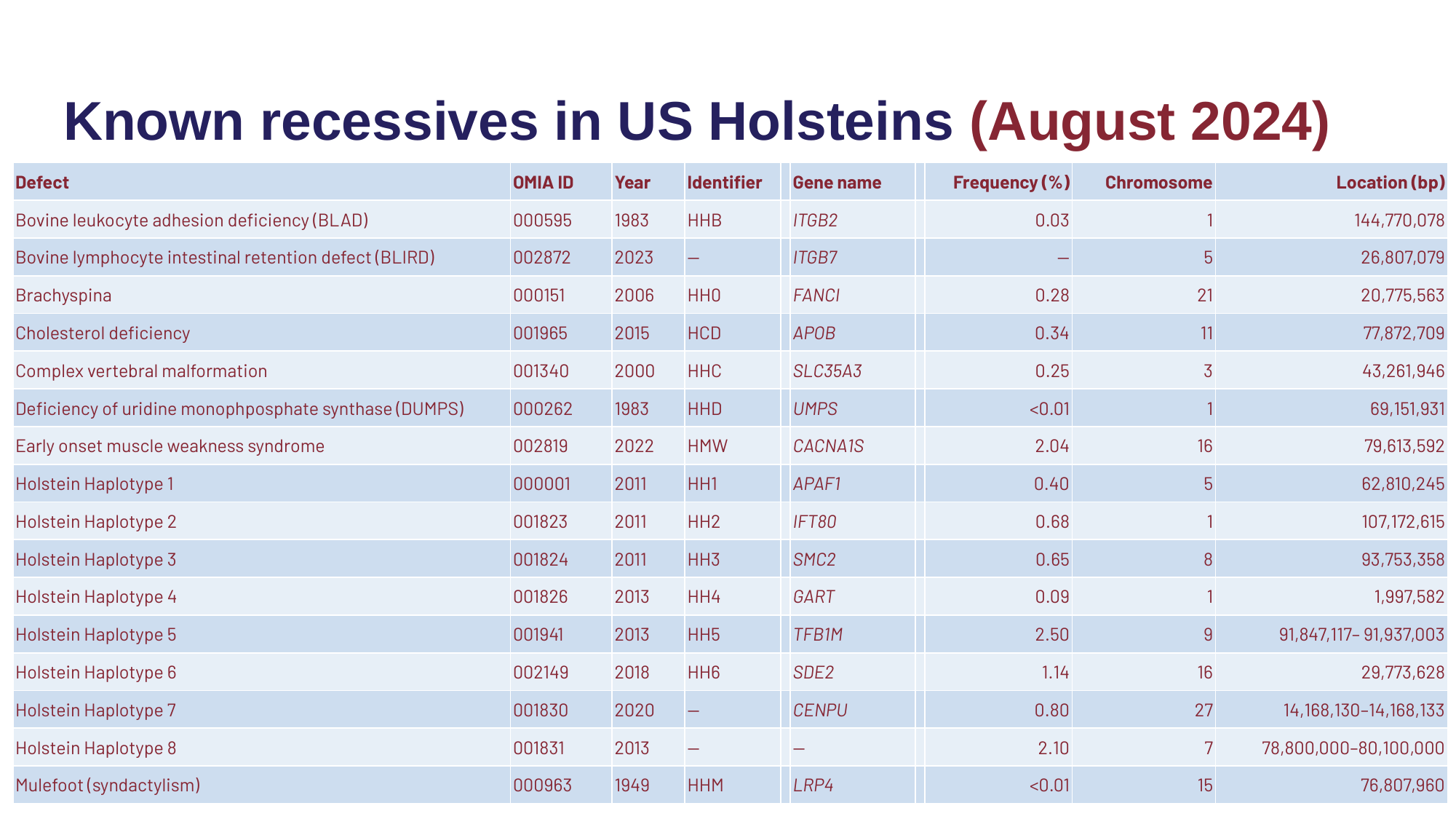

# Known recessives in US Holsteins (August 2024)
| Defect | OMIA ID | Year | Identifier |  | Gene name |  | Frequency (%) | Chromosome | Location (bp) |
| --- | --- | --- | --- | --- | --- | --- | --- | --- | --- |
| Bovine leukocyte adhesion deficiency (BLAD) | 000595 | 1983 | HHB |  | ITGB2 |  | 0.03 | 1 | 144,770,078 |
| Bovine lymphocyte intestinal retention defect (BLIRD) | 002872 | 2023 | — |  | ITGB7 |  | — | 5 | 26,807,079 |
| Brachyspina | 000151 | 2006 | HH0 |  | FANCI |  | 0.28 | 21 | 20,775,563 |
| Cholesterol deficiency | 001965 | 2015 | HCD |  | APOB |  | 0.34 | 11 | 77,872,709 |
| Complex vertebral malformation | 001340 | 2000 | HHC |  | SLC35A3 |  | 0.25 | 3 | 43,261,946 |
| Deficiency of uridine monophposphate synthase (DUMPS) | 000262 | 1983 | HHD |  | UMPS |  | <0.01 | 1 | 69,151,931 |
| Early onset muscle weakness syndrome | 002819 | 2022 | HMW |  | CACNA1S |  | 2.04 | 16 | 79,613,592 |
| Holstein Haplotype 1 | 000001 | 2011 | HH1 |  | APAF1 |  | 0.40 | 5 | 62,810,245 |
| Holstein Haplotype 2 | 001823 | 2011 | HH2 |  | IFT80 |  | 0.68 | 1 | 107,172,615 |
| Holstein Haplotype 3 | 001824 | 2011 | HH3 |  | SMC2 |  | 0.65 | 8 | 93,753,358 |
| Holstein Haplotype 4 | 001826 | 2013 | HH4 |  | GART |  | 0.09 | 1 | 1,997,582 |
| Holstein Haplotype 5 | 001941 | 2013 | HH5 |  | TFB1M |  | 2.50 | 9 | 91,847,117– 91,937,003 |
| Holstein Haplotype 6 | 002149 | 2018 | HH6 |  | SDE2 |  | 1.14 | 16 | 29,773,628 |
| Holstein Haplotype 7 | 001830 | 2020 | — |  | CENPU |  | 0.80 | 27 | 14,168,130–14,168,133 |
| Holstein Haplotype 8 | 001831 | 2013 | — |  | — |  | 2.10 | 7 | 78,800,000–80,100,000 |
| Mulefoot (syndactylism) | 000963 | 1949 | HHM |  | LRP4 |  | <0.01 | 15 | 76,807,960 |